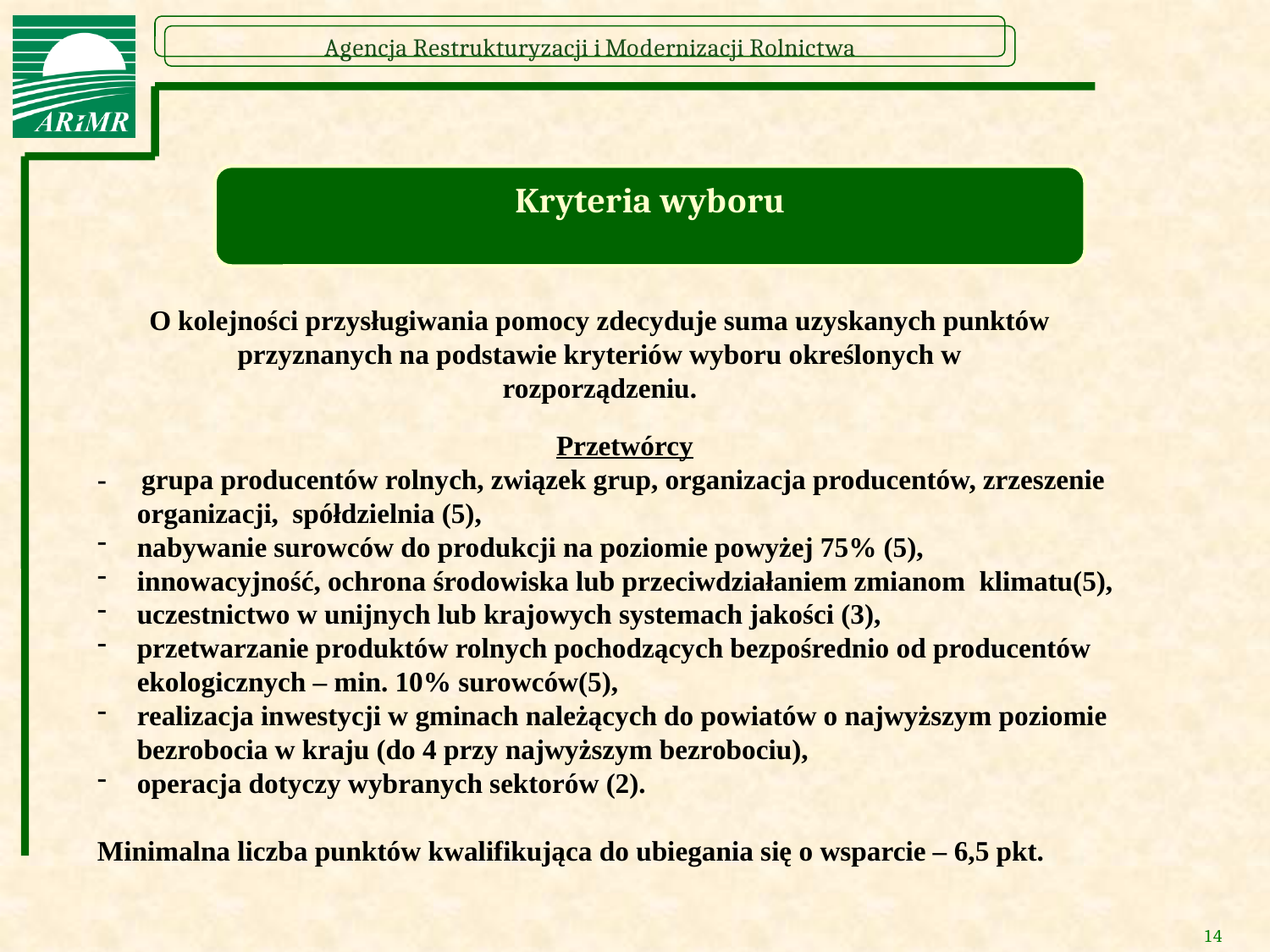

Kryteria wyboru

O kolejności przysługiwania pomocy zdecyduje suma uzyskanych punktów przyznanych na podstawie kryteriów wyboru określonych w rozporządzeniu.

Przetwórcy
-     grupa producentów rolnych, związek grup, organizacja producentów, zrzeszenie organizacji,  spółdzielnia (5),
nabywanie surowców do produkcji na poziomie powyżej 75% (5),
innowacyjność, ochrona środowiska lub przeciwdziałaniem zmianom  klimatu(5),
uczestnictwo w unijnych lub krajowych systemach jakości (3),
przetwarzanie produktów rolnych pochodzących bezpośrednio od producentów ekologicznych – min. 10% surowców(5),
realizacja inwestycji w gminach należących do powiatów o najwyższym poziomie bezrobocia w kraju (do 4 przy najwyższym bezrobociu),
operacja dotyczy wybranych sektorów (2).

Minimalna liczba punktów kwalifikująca do ubiegania się o wsparcie – 6,5 pkt.

14